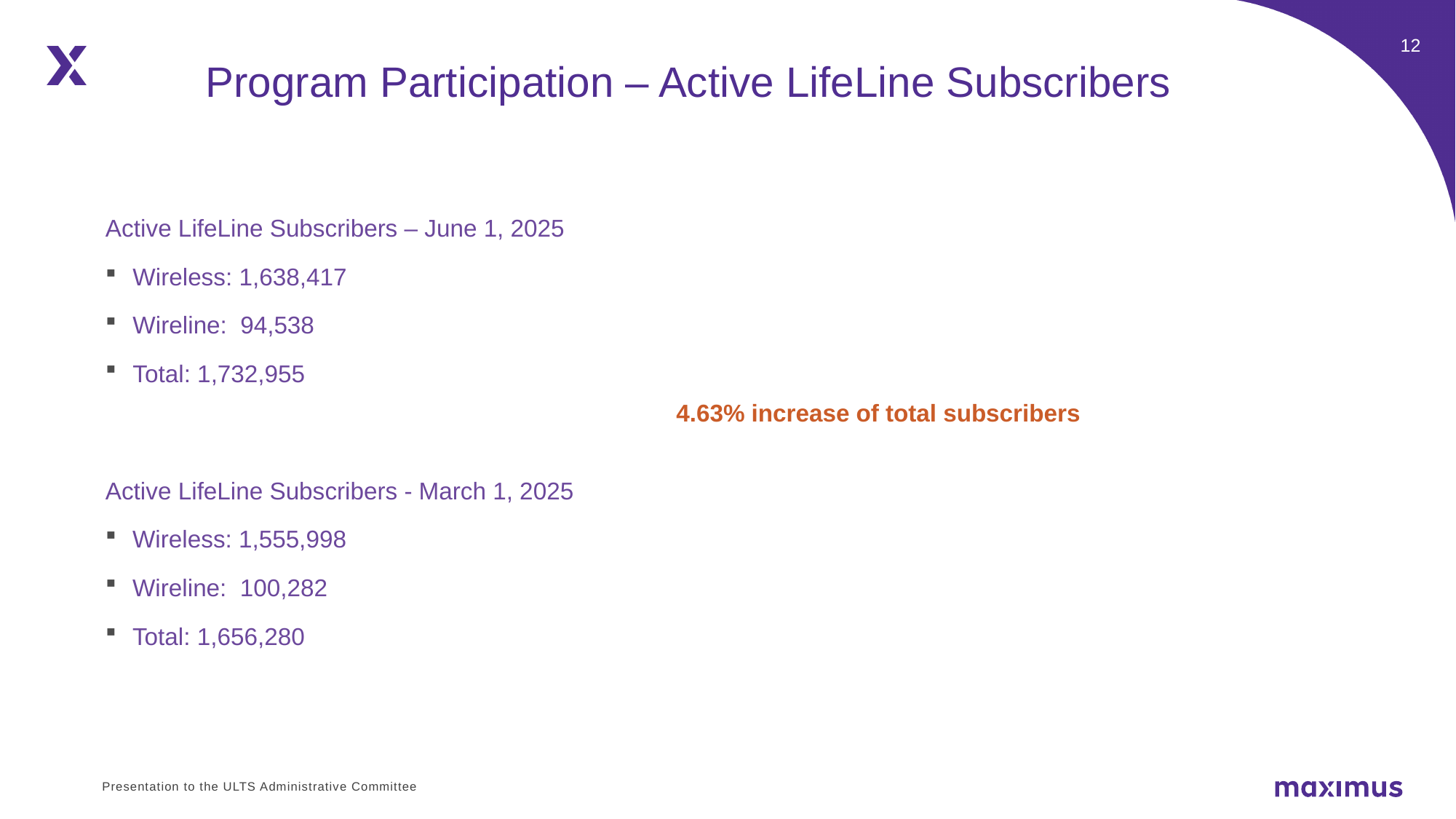

Program Participation – Active LifeLine Subscribers
Active LifeLine Subscribers – June 1, 2025
Wireless: 1,638,417
Wireline:  94,538
Total: 1,732,955

4.63% increase of total subscribers
Active LifeLine Subscribers - March 1, 2025
Wireless: 1,555,998
Wireline:  100,282
Total: 1,656,280